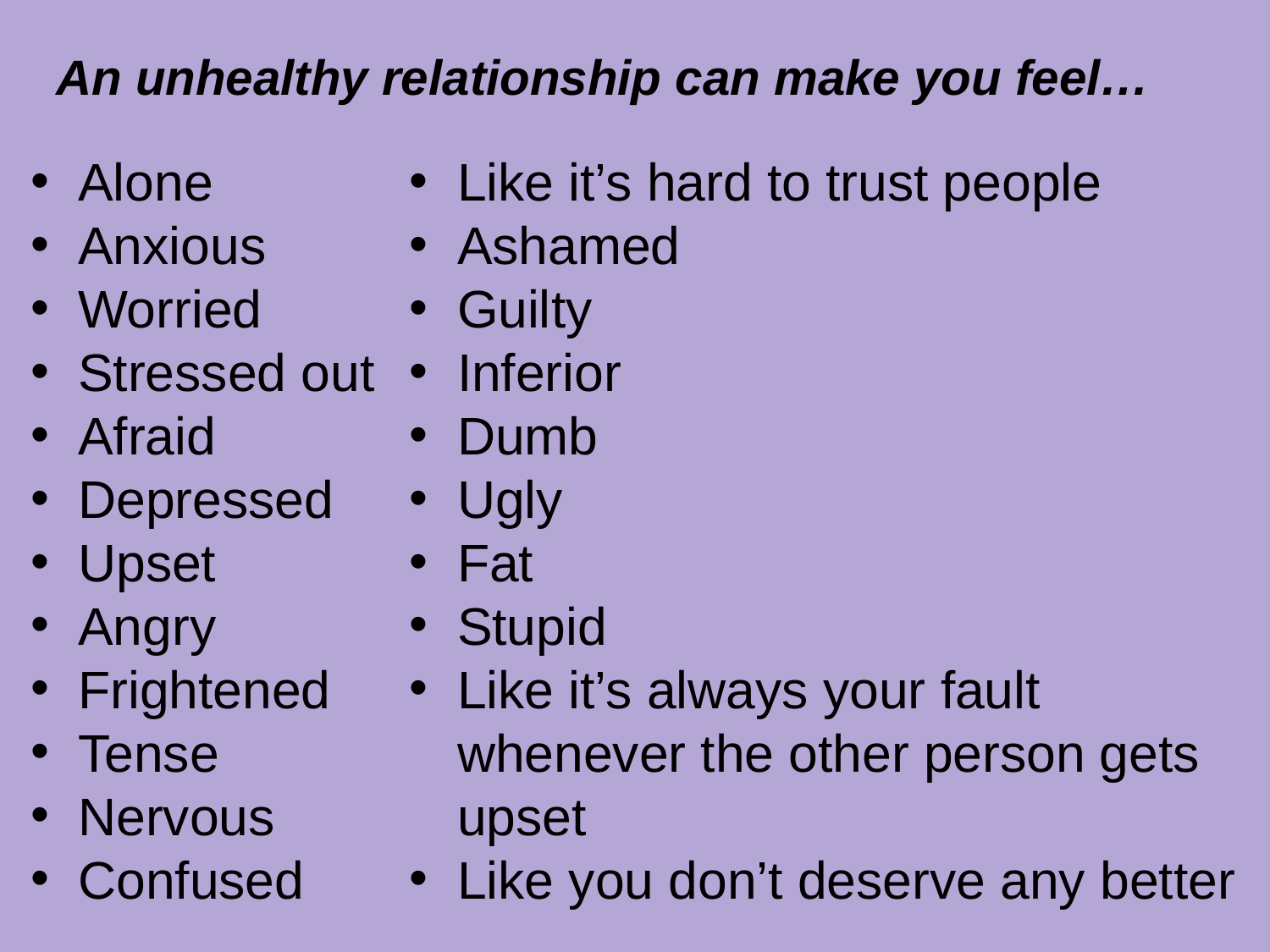

# An unhealthy relationship can make you feel…
Alone
Anxious
Worried
Stressed out
Afraid
Depressed
Upset
Angry
Frightened
Tense
Nervous
Confused

Like it’s hard to trust people
Ashamed
Guilty
Inferior
Dumb
Ugly
Fat
Stupid
Like it’s always your fault whenever the other person gets upset
Like you don’t deserve any better